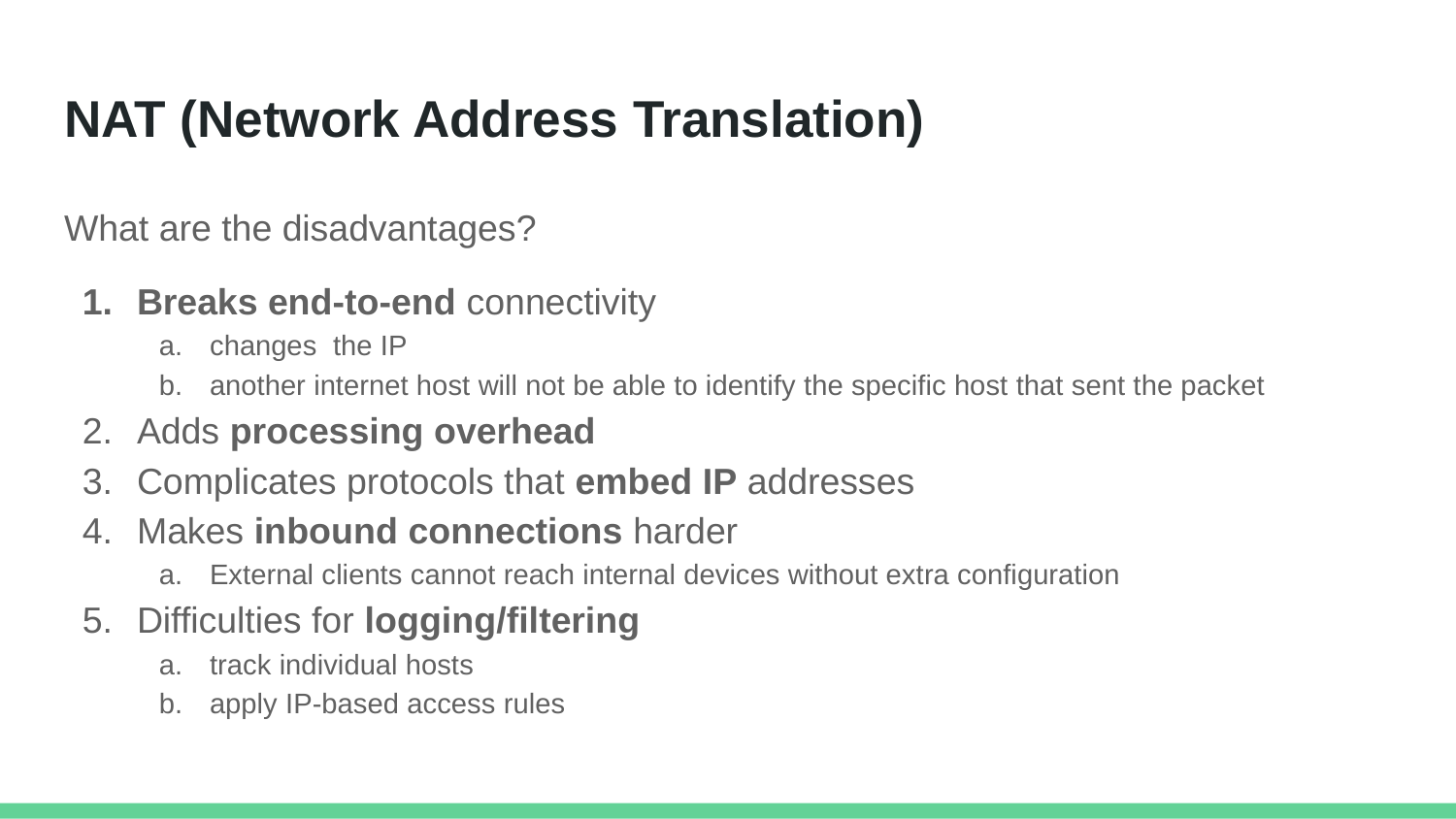

# NAT (Network Address Translation)
What are the disadvantages?
Breaks end-to-end connectivity
changes  the IP
another internet host will not be able to identify the specific host that sent the packet
Adds processing overhead
Complicates protocols that embed IP addresses
Makes inbound connections harder
External clients cannot reach internal devices without extra configuration
Difficulties for logging/filtering
track individual hosts
apply IP-based access rules